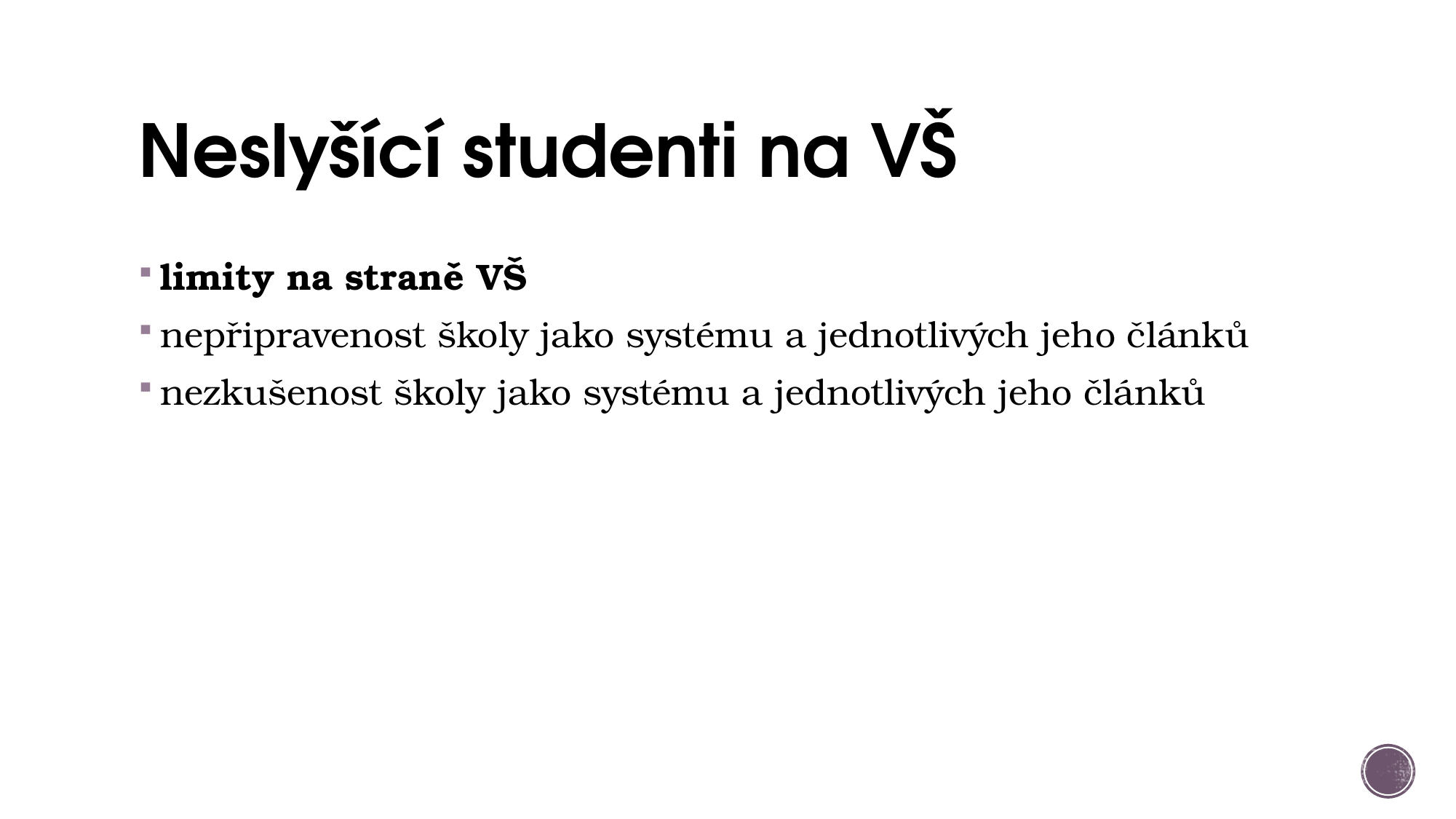

# Neslyšící studenti na VŠ
limity na straně VŠ
nepřipravenost školy jako systému a jednotlivých jeho článků
nezkušenost školy jako systému a jednotlivých jeho článků